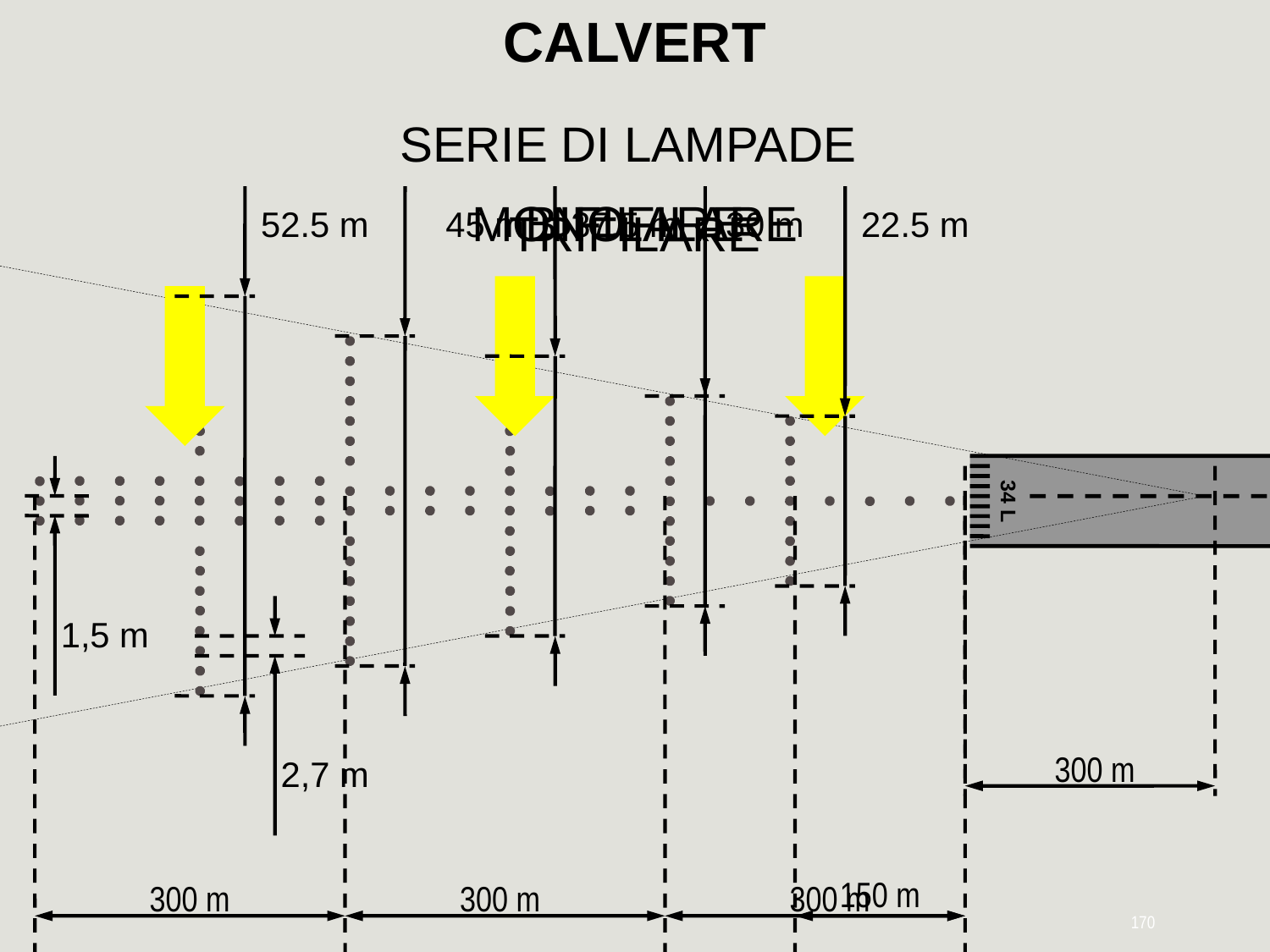

CALVERT
SERIE DI LAMPADE
MONOFILARE
BIFILARE

TRIFILARE
52.5 m
45 m
37.5 m
30 m
22.5 m

34 L

1,5 m

300 m
2,7 m

150 m
300 m
300 m
300 m
170